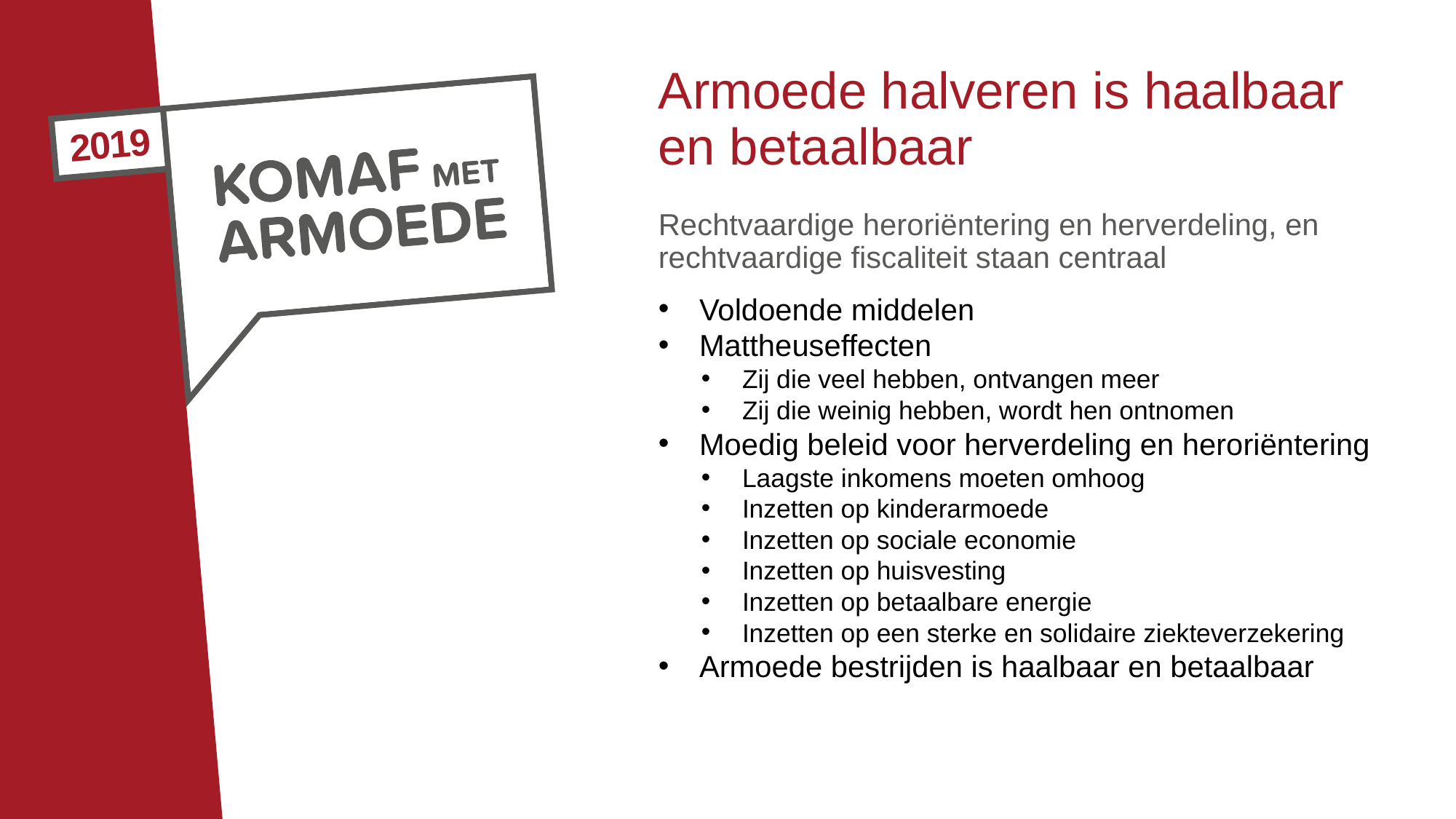

# Armoede halveren is haalbaar en betaalbaar
Rechtvaardige heroriëntering en herverdeling, en rechtvaardige fiscaliteit staan centraal
Voldoende middelen
Mattheuseffecten
Zij die veel hebben, ontvangen meer
Zij die weinig hebben, wordt hen ontnomen
Moedig beleid voor herverdeling en heroriëntering
Laagste inkomens moeten omhoog
Inzetten op kinderarmoede
Inzetten op sociale economie
Inzetten op huisvesting
Inzetten op betaalbare energie
Inzetten op een sterke en solidaire ziekteverzekering
Armoede bestrijden is haalbaar en betaalbaar